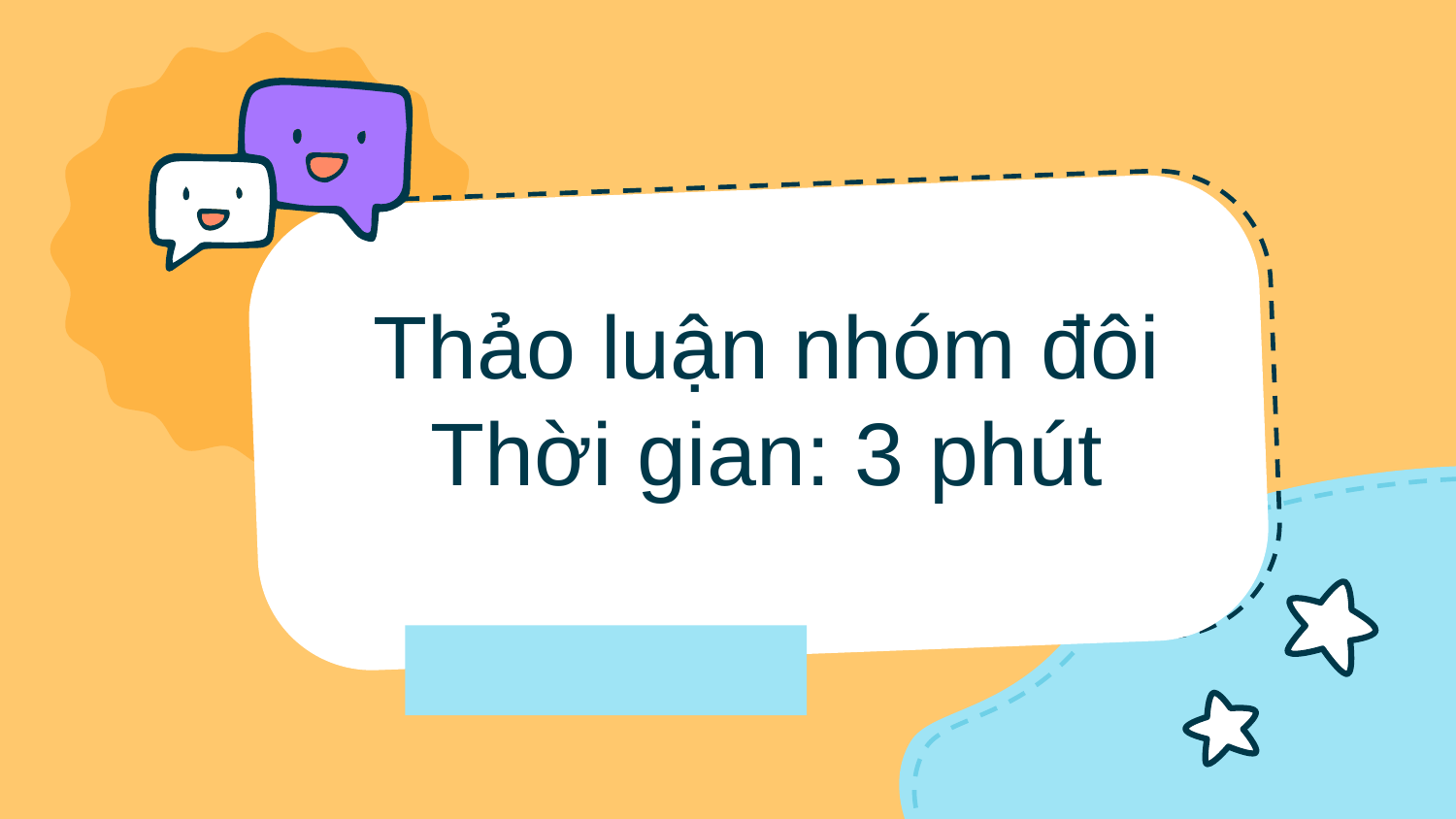

Thảo luận nhóm đôi
Thời gian: 3 phút